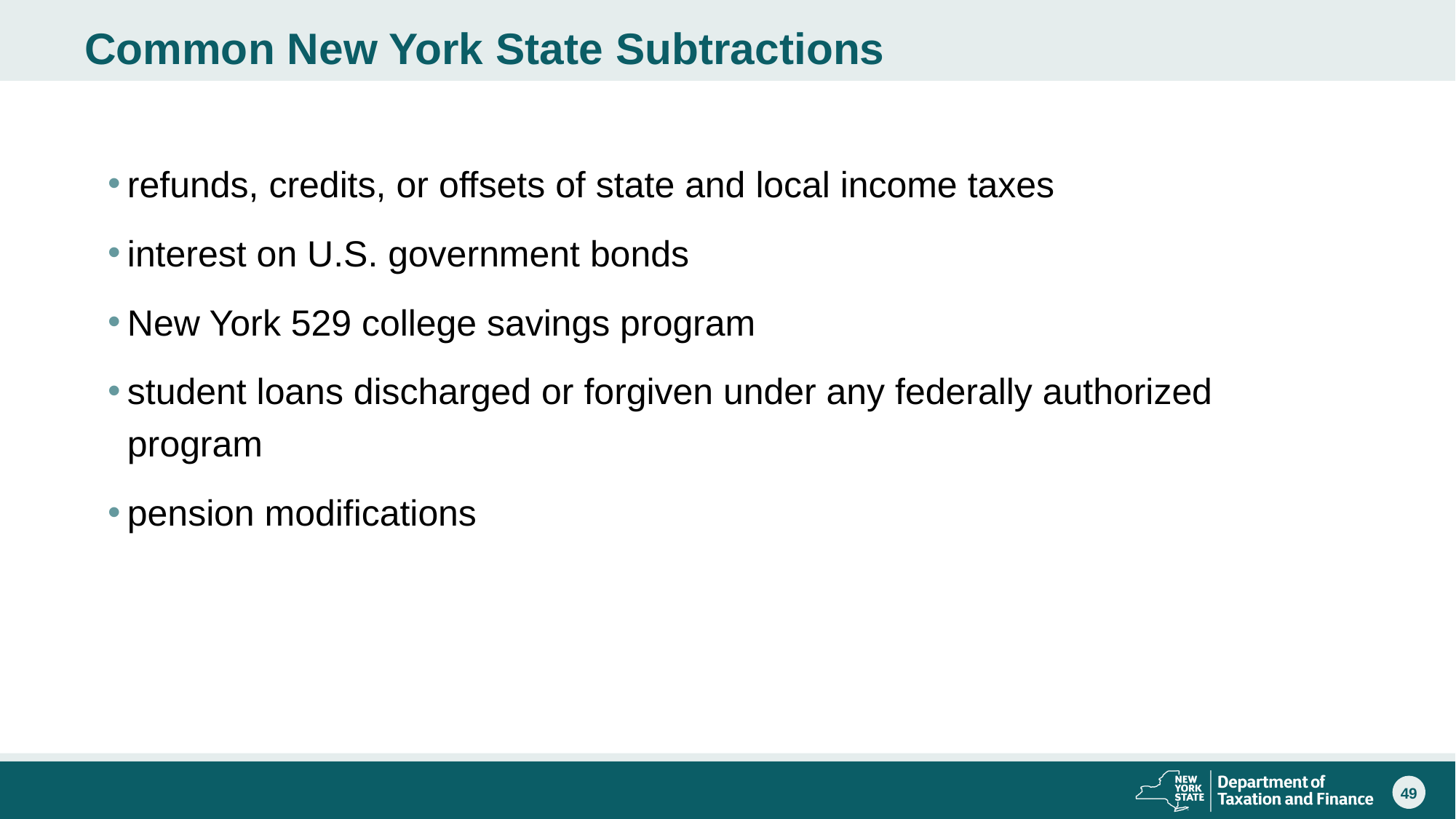

# Common New York State Subtractions
refunds, credits, or offsets of state and local income taxes
interest on U.S. government bonds
New York 529 college savings program
student loans discharged or forgiven under any federally authorized program
pension modifications